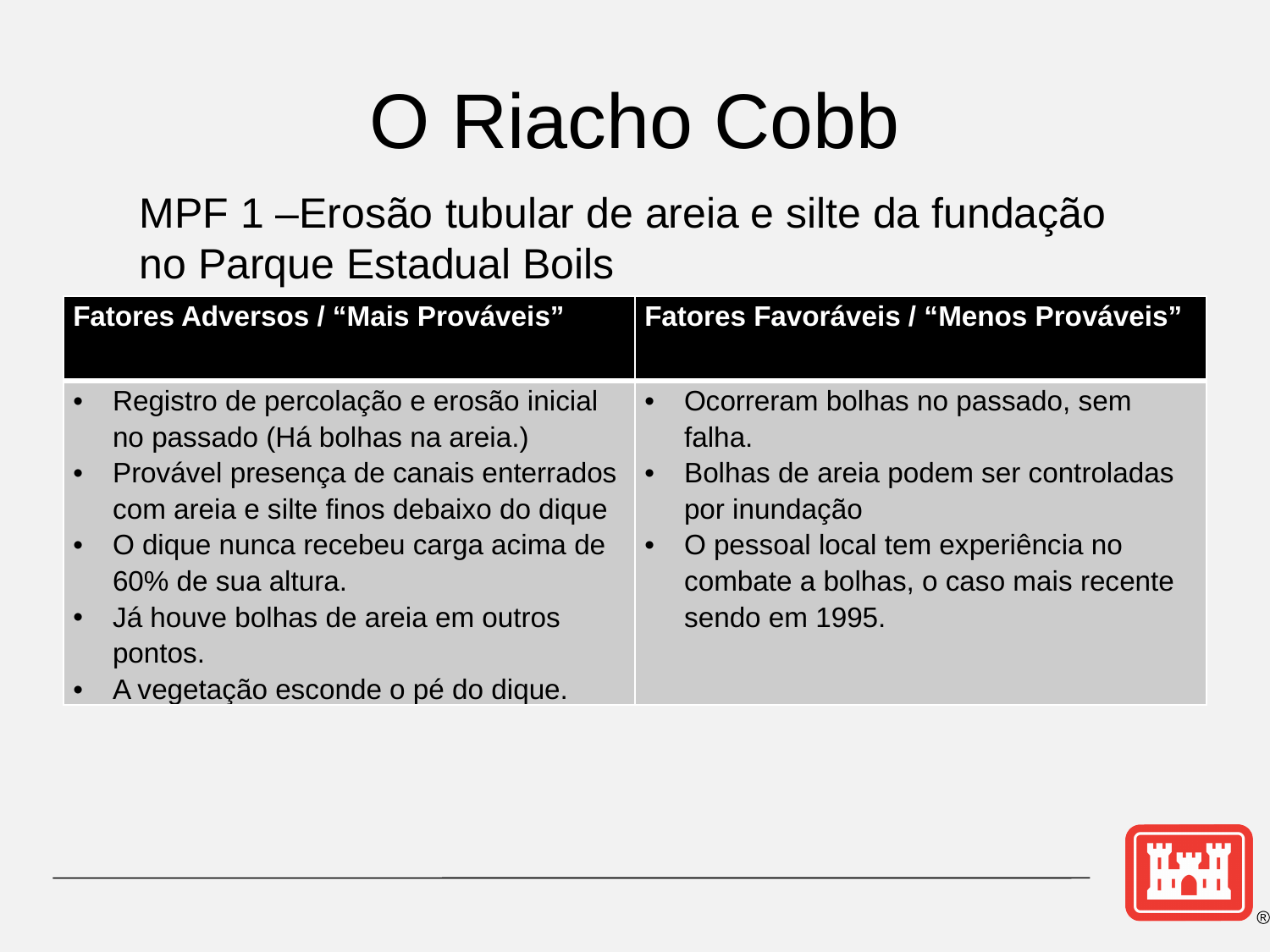

# O Riacho Cobb
MPF 1 –Erosão tubular de areia e silte da fundação no Parque Estadual Boils
| Fatores Adversos / “Mais Prováveis” | Fatores Favoráveis / “Menos Prováveis” |
| --- | --- |
| Registro de percolação e erosão inicial no passado (Há bolhas na areia.) Provável presença de canais enterrados com areia e silte finos debaixo do dique O dique nunca recebeu carga acima de 60% de sua altura. Já houve bolhas de areia em outros pontos. A vegetação esconde o pé do dique. | Ocorreram bolhas no passado, sem falha. Bolhas de areia podem ser controladas por inundação O pessoal local tem experiência no combate a bolhas, o caso mais recente sendo em 1995. |